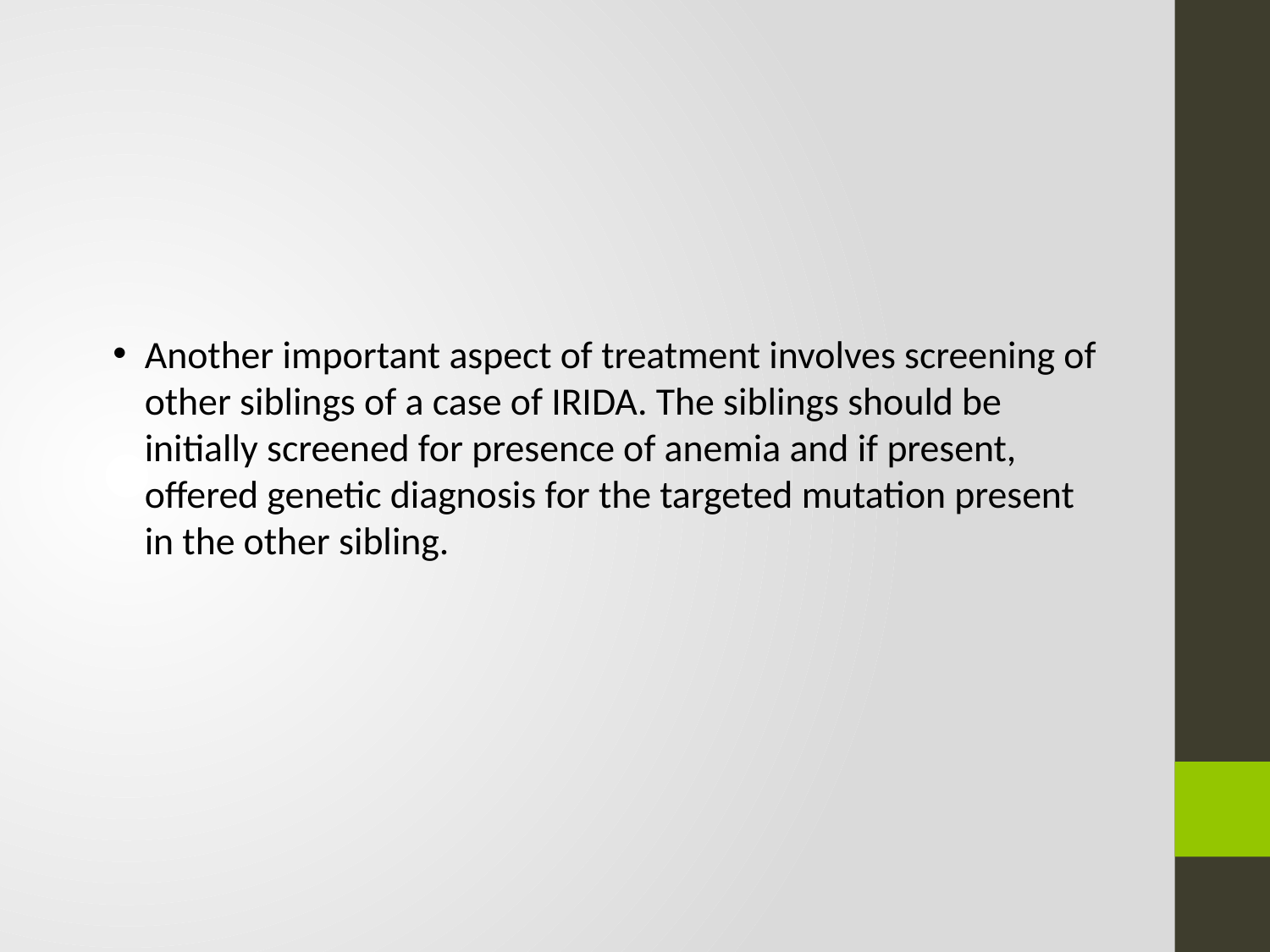

Another important aspect of treatment involves screening of other siblings of a case of IRIDA. The siblings should be initially screened for presence of anemia and if present, offered genetic diagnosis for the targeted mutation present in the other sibling.